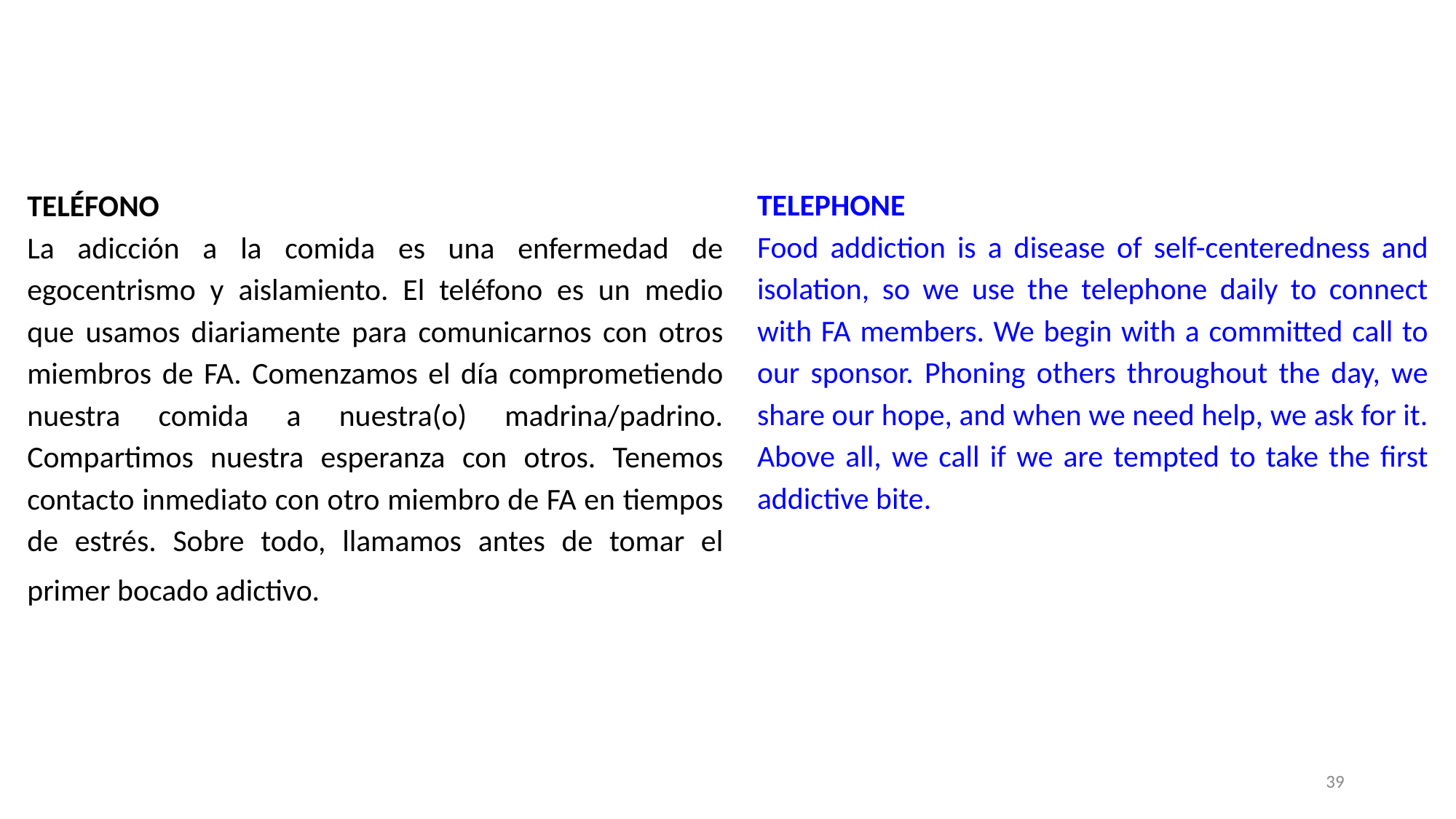

TELÉFONO
La adicción a la comida es una enfermedad de egocentrismo y aislamiento. El teléfono es un medio que usamos diariamente para comunicarnos con otros miembros de FA. Comenzamos el día comprometiendo nuestra comida a nuestra(o) madrina/padrino. Compartimos nuestra esperanza con otros. Tenemos contacto inmediato con otro miembro de FA en tiempos de estrés. Sobre todo, llamamos antes de tomar el primer bocado adictivo.

TELEPHONE
Food addiction is a disease of self-centeredness and isolation, so we use the telephone daily to connect with FA members. We begin with a committed call to our sponsor. Phoning others throughout the day, we share our hope, and when we need help, we ask for it. Above all, we call if we are tempted to take the first addictive bite.

39